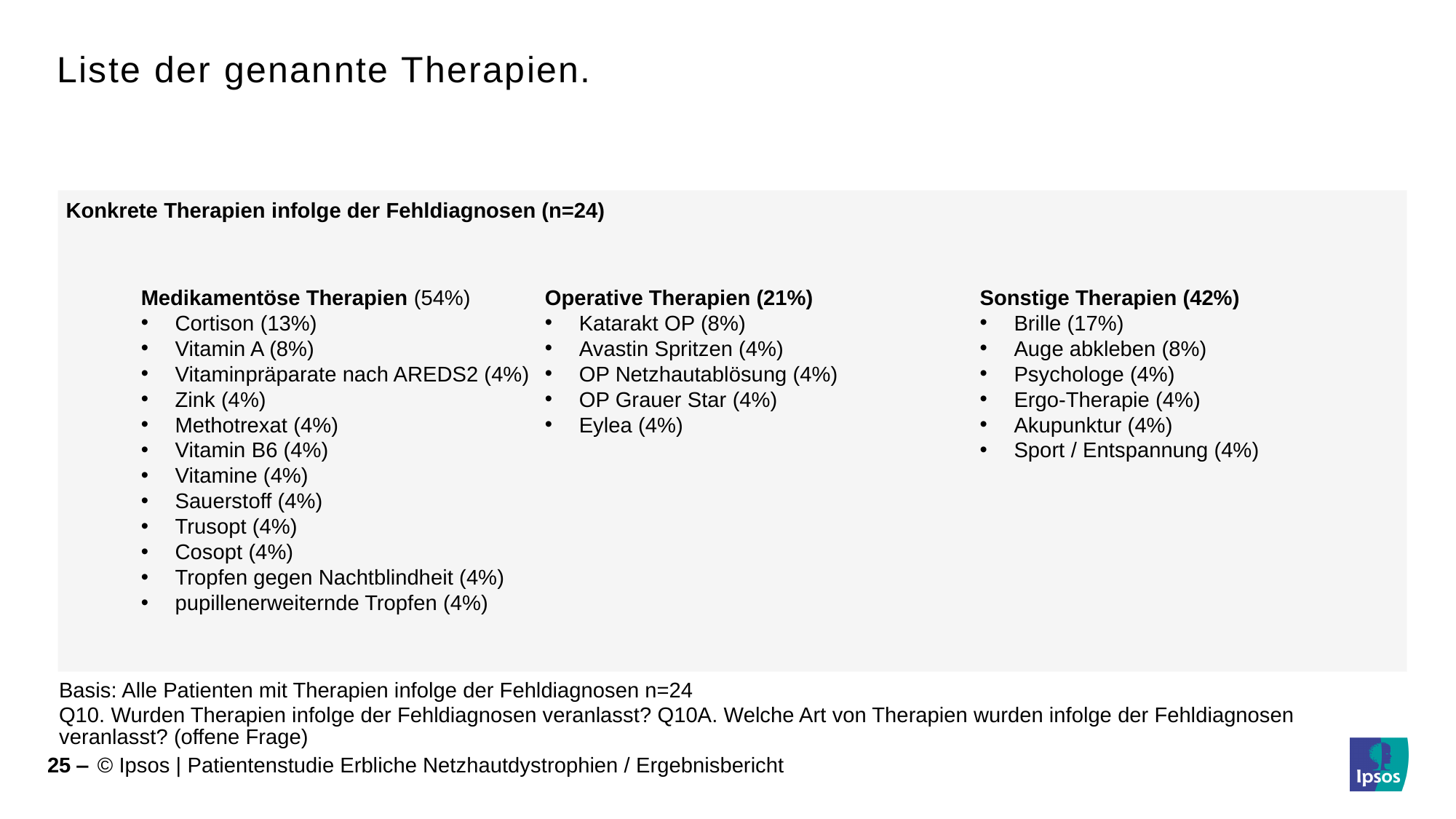

# Liste der genannte Therapien.

Konkrete Therapien infolge der Fehldiagnosen (n=24)
Medikamentöse Therapien (54%)
Cortison (13%)
Vitamin A (8%)
Vitaminpräparate nach AREDS2 (4%)
Zink (4%)
Methotrexat (4%)
Vitamin B6 (4%)
Vitamine (4%)
Sauerstoff (4%)
Trusopt (4%)
Cosopt (4%)
Tropfen gegen Nachtblindheit (4%)
pupillenerweiternde Tropfen (4%)
Operative Therapien (21%)
Katarakt OP (8%)
Avastin Spritzen (4%)
OP Netzhautablösung (4%)
OP Grauer Star (4%)
Eylea (4%)
Sonstige Therapien (42%)
Brille (17%)
Auge abkleben (8%)
Psychologe (4%)
Ergo-Therapie (4%)
Akupunktur (4%)
Sport / Entspannung (4%)

Basis: Alle Patienten mit Therapien infolge der Fehldiagnosen n=24
Q10. Wurden Therapien infolge der Fehldiagnosen veranlasst? Q10A. Welche Art von Therapien wurden infolge der Fehldiagnosen veranlasst? (offene Frage)
25 ‒